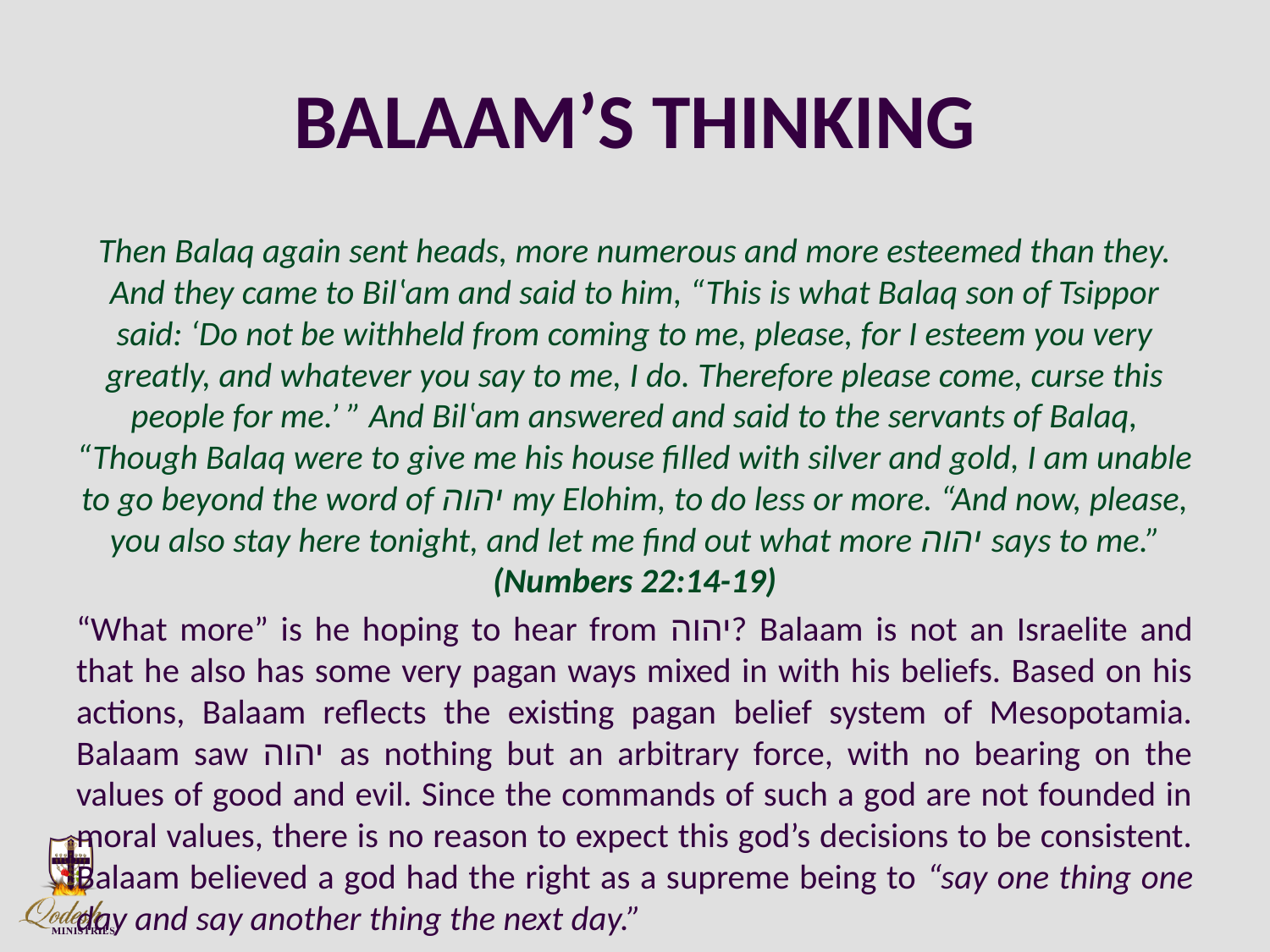

# BALAAM’S THINKING
Then Balaq again sent heads, more numerous and more esteemed than they. And they came to Bilʽam and said to him, “This is what Balaq son of Tsippor said: ‘Do not be withheld from coming to me, please, for I esteem you very greatly, and whatever you say to me, I do. Therefore please come, curse this people for me.’ ” And Bilʽam answered and said to the servants of Balaq, “Though Balaq were to give me his house filled with silver and gold, I am unable to go beyond the word of יהוה my Elohim, to do less or more. “And now, please, you also stay here tonight, and let me find out what more יהוה says to me.” (Numbers 22:14-19)
“What more” is he hoping to hear from יהוה? Balaam is not an Israelite and that he also has some very pagan ways mixed in with his beliefs. Based on his actions, Balaam reflects the existing pagan belief system of Mesopotamia. Balaam saw יהוה as nothing but an arbitrary force, with no bearing on the values of good and evil. Since the commands of such a god are not founded in moral values, there is no reason to expect this god’s decisions to be consistent. Balaam believed a god had the right as a supreme being to “say one thing one day and say another thing the next day.”